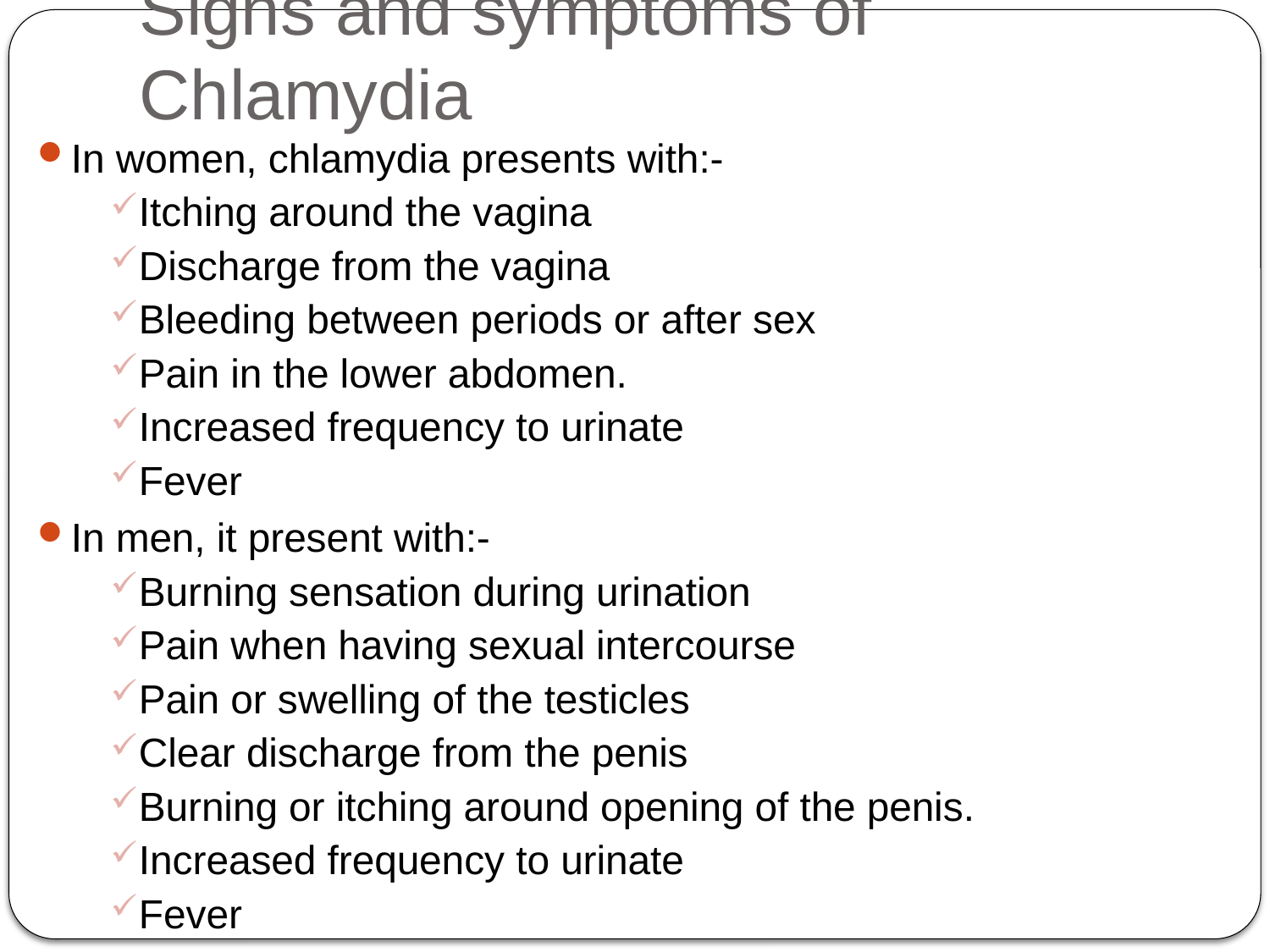

# Signs and symptoms of Chlamydia
In women, chlamydia presents with:-
Itching around the vagina
Discharge from the vagina
Bleeding between periods or after sex
Pain in the lower abdomen.
Increased frequency to urinate
Fever
In men, it present with:-
Burning sensation during urination
Pain when having sexual intercourse
Pain or swelling of the testicles
Clear discharge from the penis
Burning or itching around opening of the penis.
Increased frequency to urinate
Fever